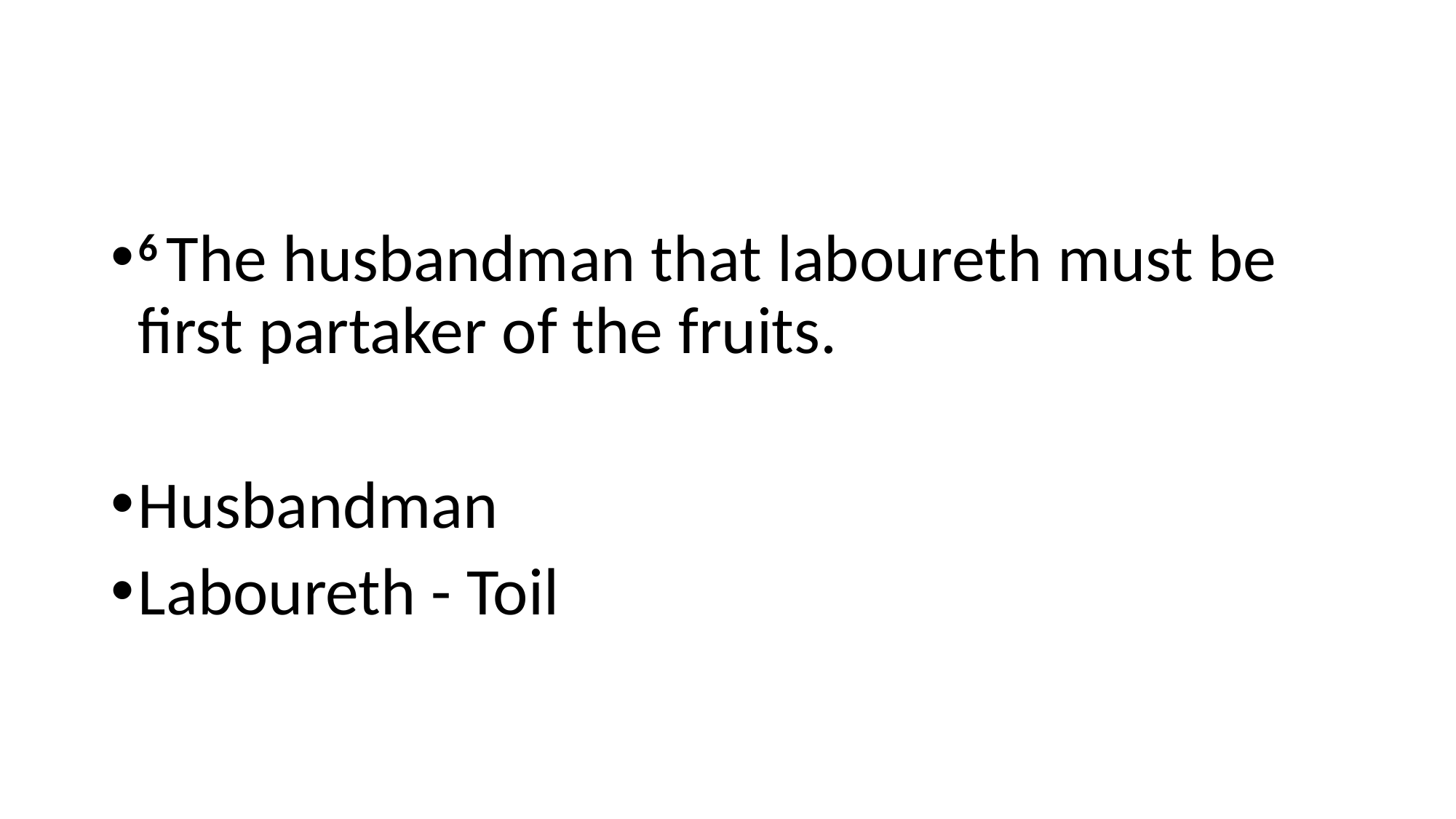

#
6 The husbandman that laboureth must be first partaker of the fruits.

Husbandman
Laboureth - Toil